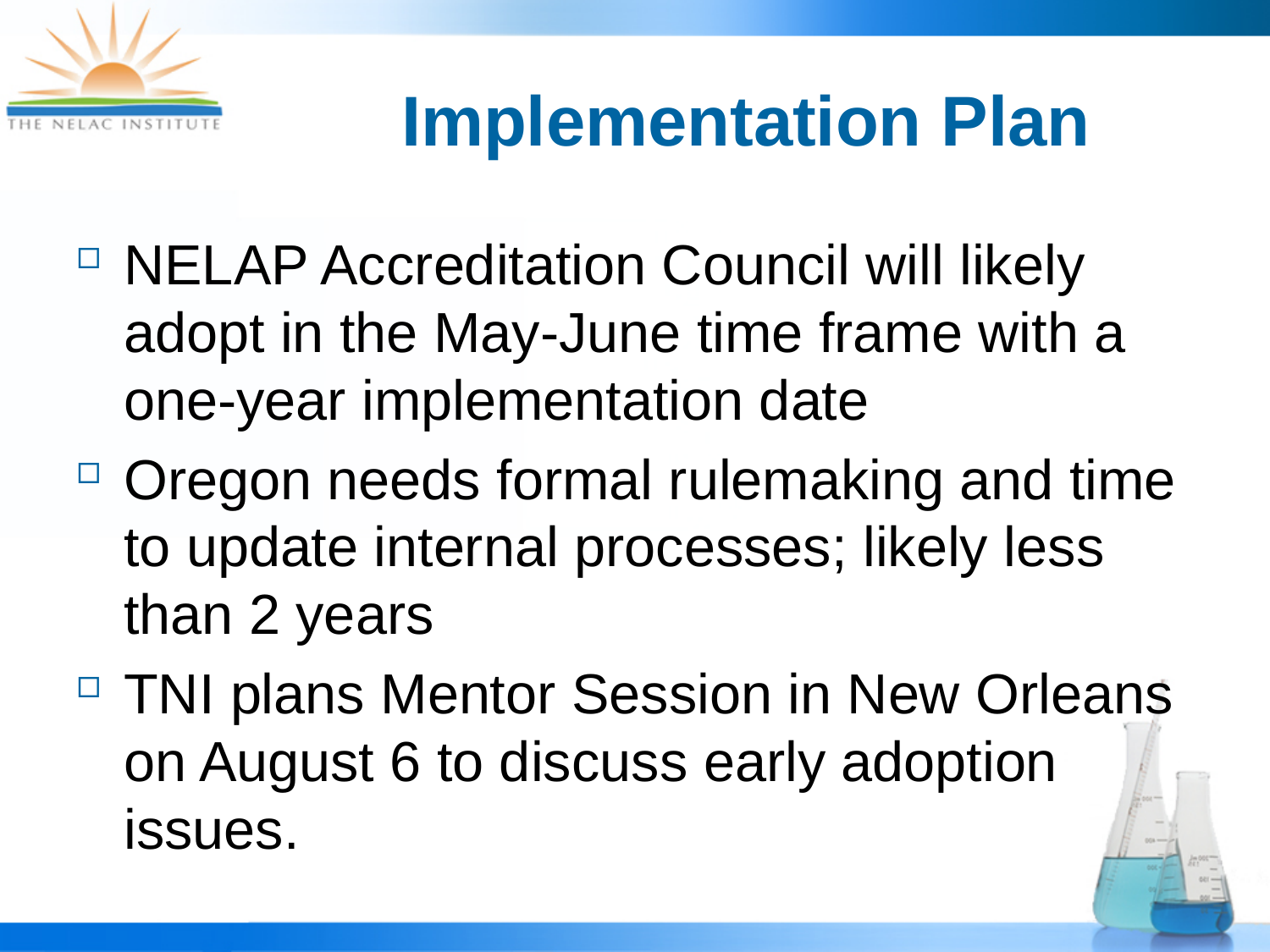

# Implementation Plan
NELAP Accreditation Council will likely adopt in the May-June time frame with a one-year implementation date
Oregon needs formal rulemaking and time to update internal processes; likely less than 2 years
TNI plans Mentor Session in New Orleans on August 6 to discuss early adoption issues.